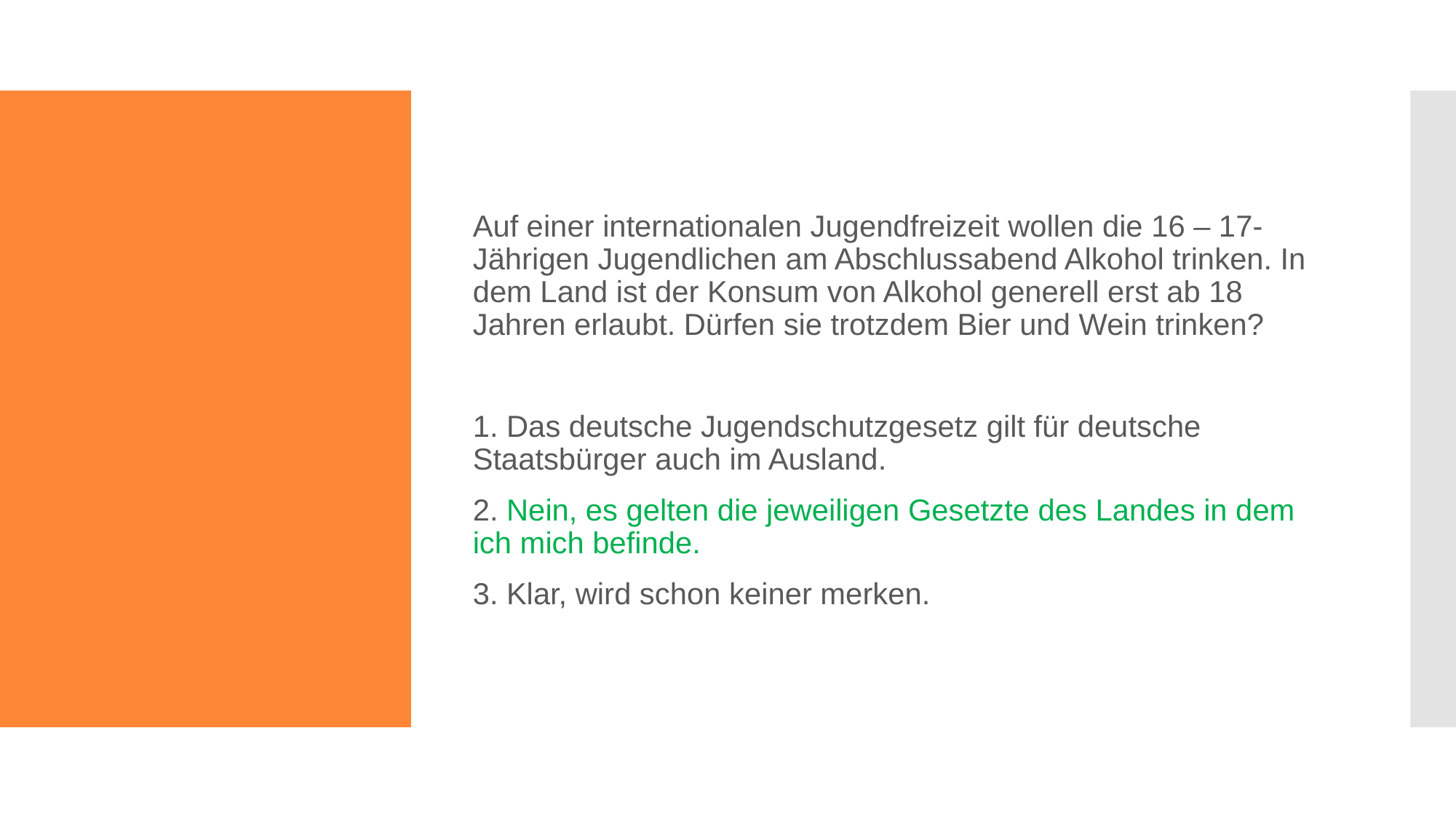

Auf einer internationalen Jugendfreizeit wollen die 16 – 17-Jährigen Jugendlichen am Abschlussabend Alkohol trinken. In dem Land ist der Konsum von Alkohol generell erst ab 18 Jahren erlaubt. Dürfen sie trotzdem Bier und Wein trinken?

1. Das deutsche Jugendschutzgesetz gilt für deutsche Staatsbürger auch im Ausland.
2. Nein, es gelten die jeweiligen Gesetzte des Landes in dem ich mich befinde.
3. Klar, wird schon keiner merken.

#